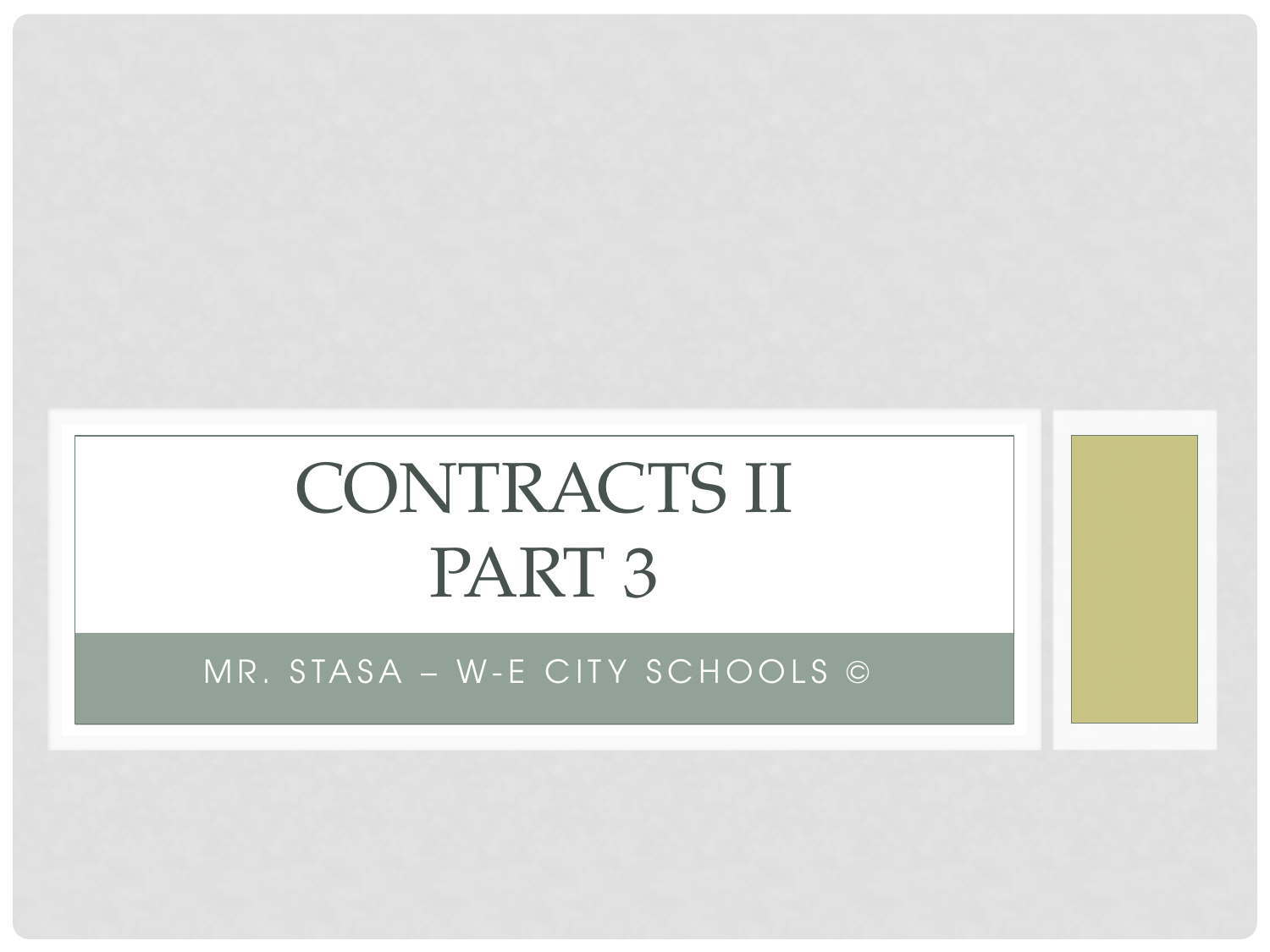

# Contracts II Part 3
Mr. stasa – w-e city schools ©